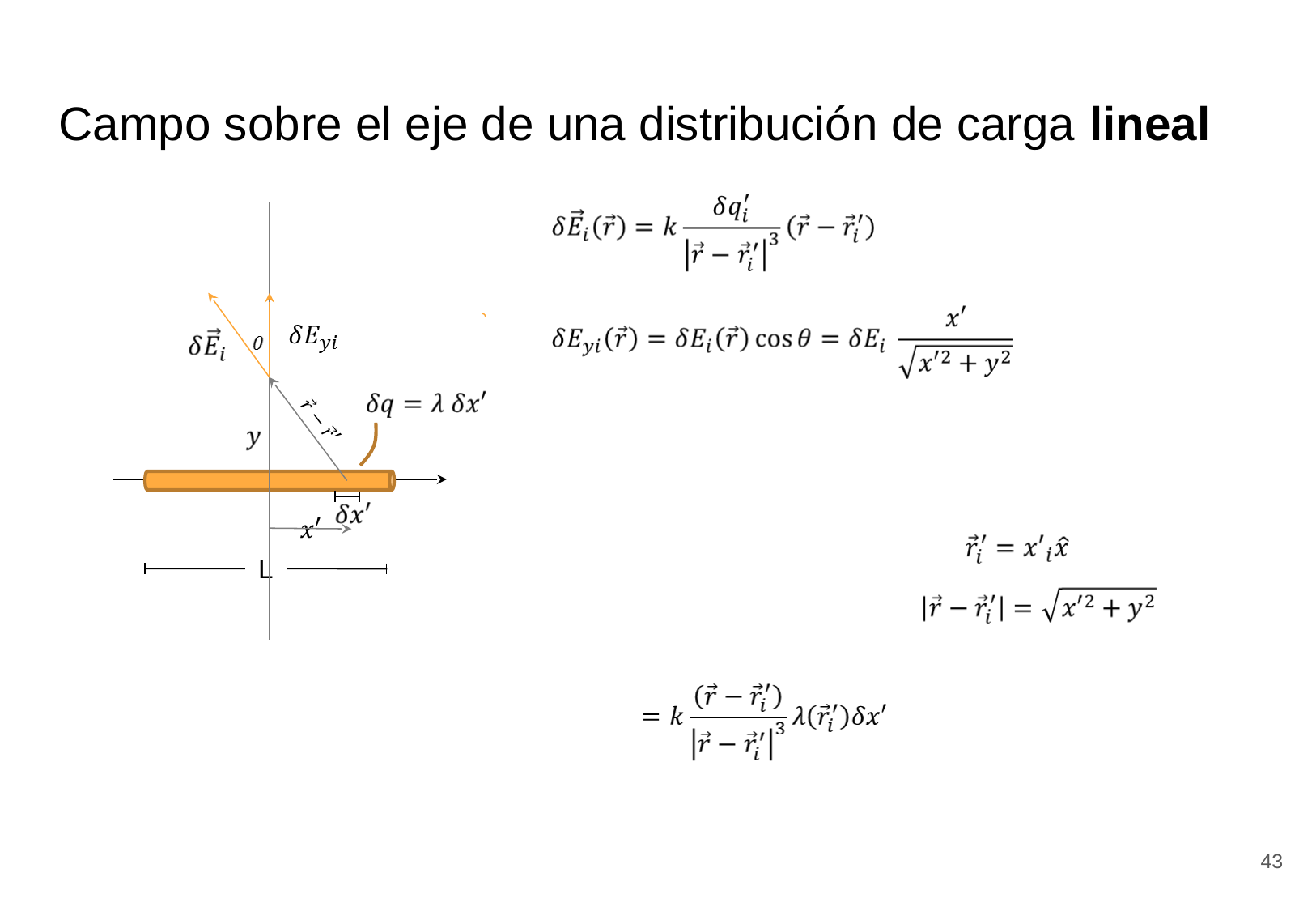

# Campo sobre el eje de una distribución de carga lineal

L

43